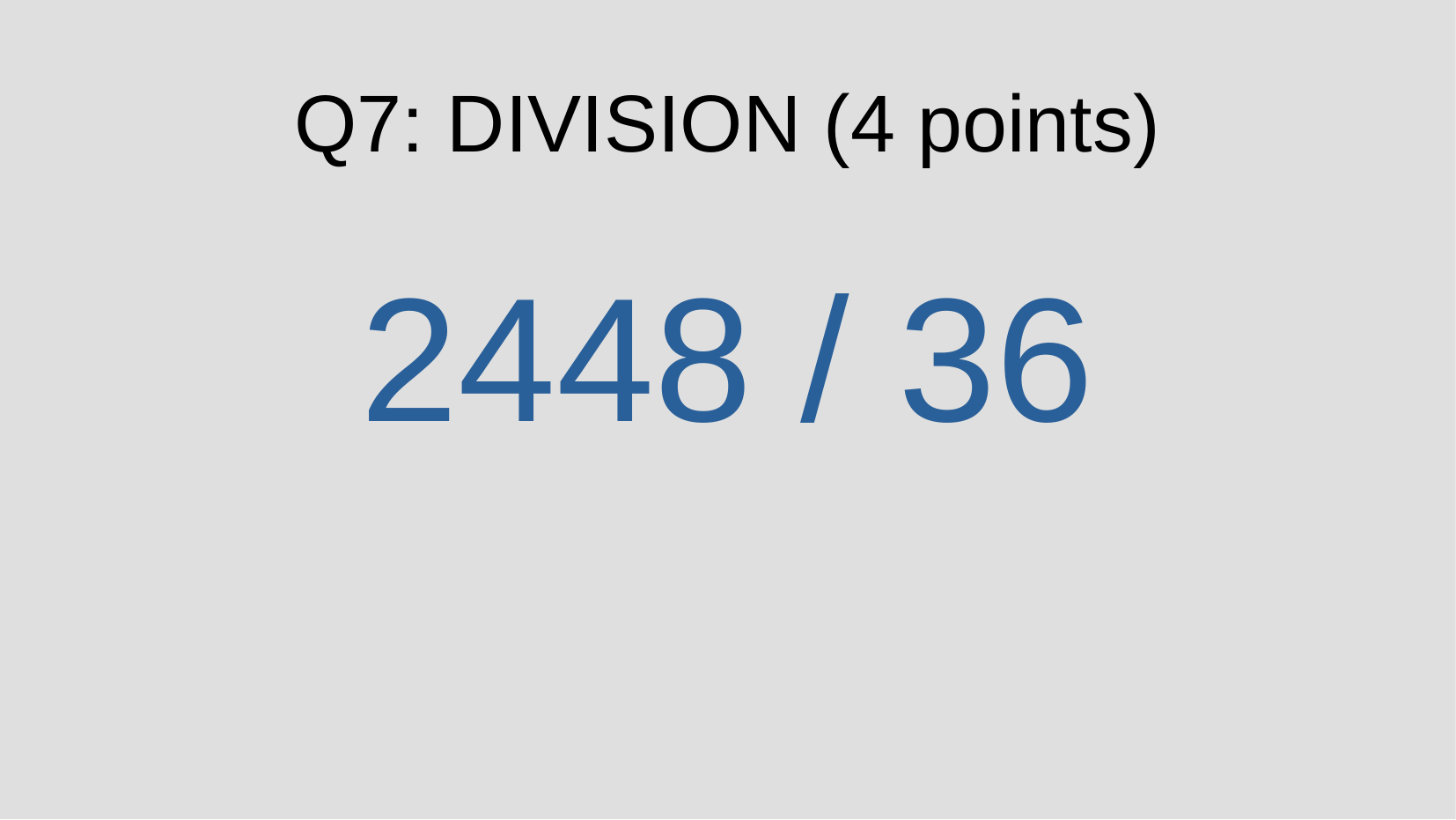

Q7: DIVISION (4 points)
2448 / 36